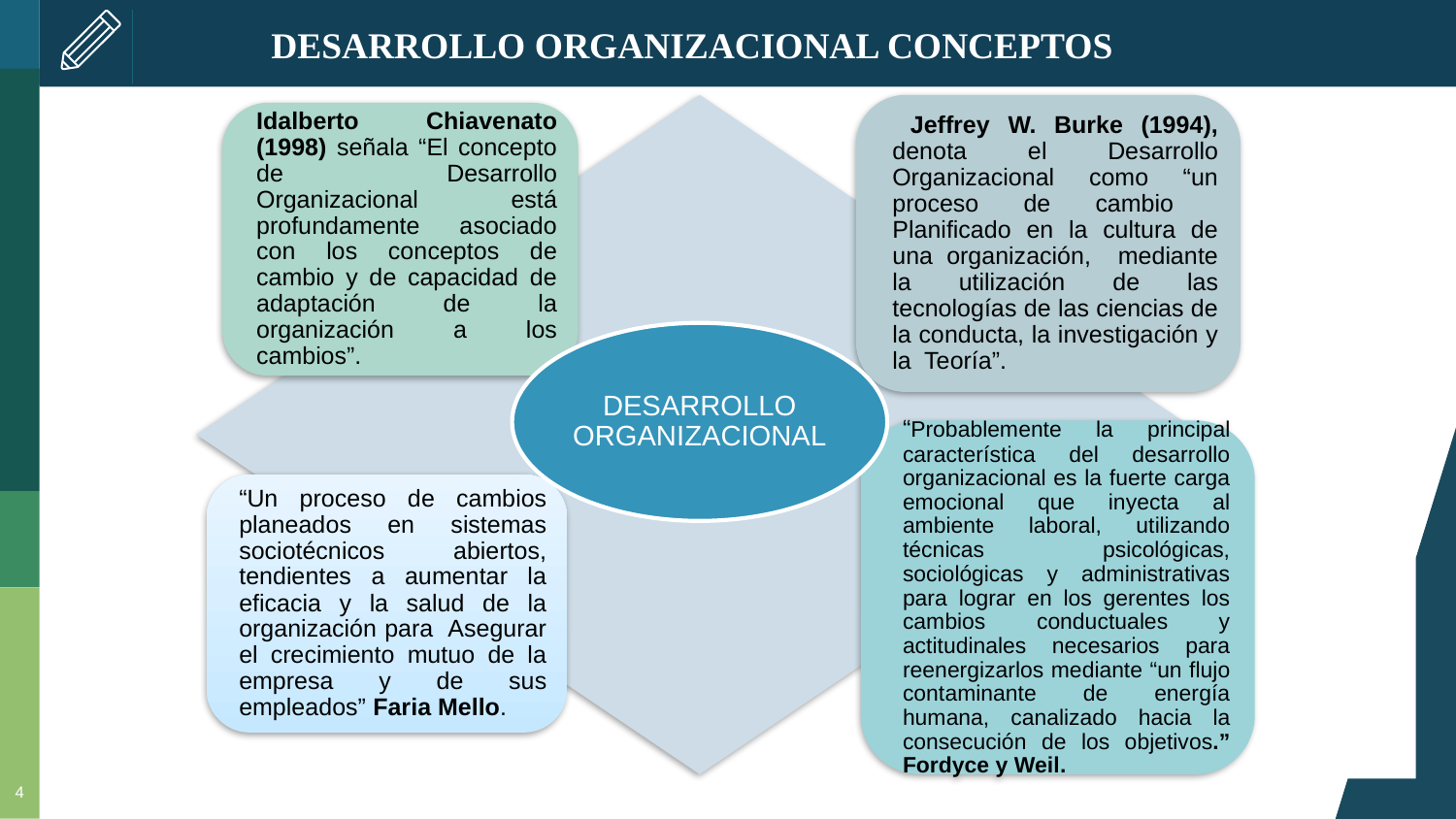

DESARROLLO ORGANIZACIONAL CONCEPTOS
Idalberto Chiavenato (1998) señala “El concepto de Desarrollo Organizacional está profundamente asociado con los conceptos de cambio y de capacidad de adaptación de la organización a los cambios”.
 Jeffrey W. Burke (1994), denota el Desarrollo Organizacional como “un proceso de cambio  Planificado en la cultura de una organización,  mediante la utilización de las tecnologías de las ciencias de la conducta, la investigación y la  Teoría”.
“Un proceso de cambios planeados en sistemas sociotécnicos abiertos, tendientes a aumentar la eficacia y la salud de la organización para  Asegurar el crecimiento mutuo de la empresa y de sus empleados” Faria Mello.
“Probablemente la principal característica del desarrollo organizacional es la fuerte carga emocional que inyecta al ambiente laboral, utilizando técnicas psicológicas, sociológicas y administrativas para lograr en los gerentes los cambios conductuales y actitudinales necesarios para reenergizarlos mediante “un flujo contaminante de energía humana, canalizado hacia la consecución de los objetivos.” Fordyce y Weil.

DESARROLLO ORGANIZACIONAL
4